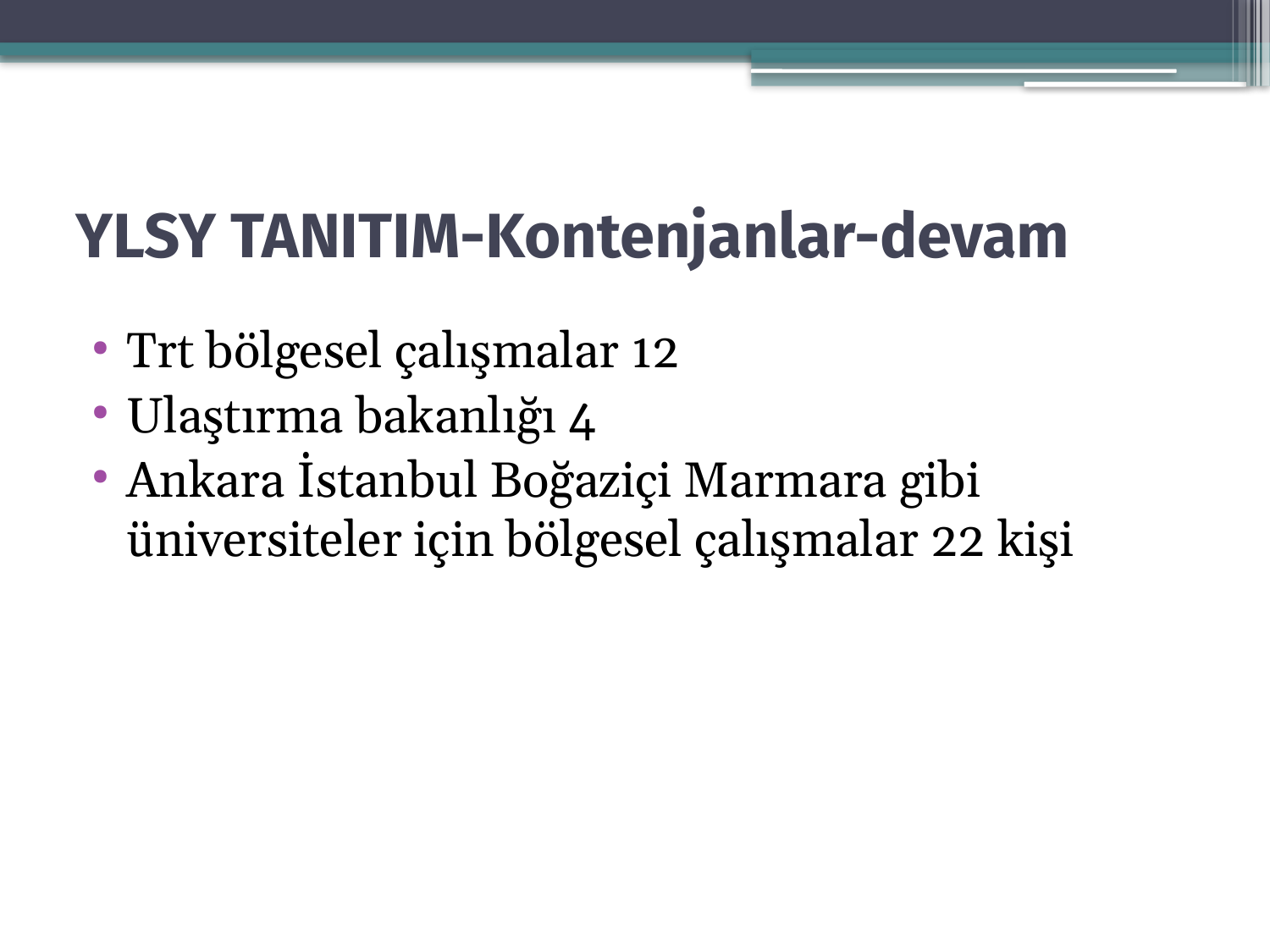

# YLSY TANITIM-Kontenjanlar-devam
Trt bölgesel çalışmalar 12
Ulaştırma bakanlığı 4
Ankara İstanbul Boğaziçi Marmara gibi üniversiteler için bölgesel çalışmalar 22 kişi